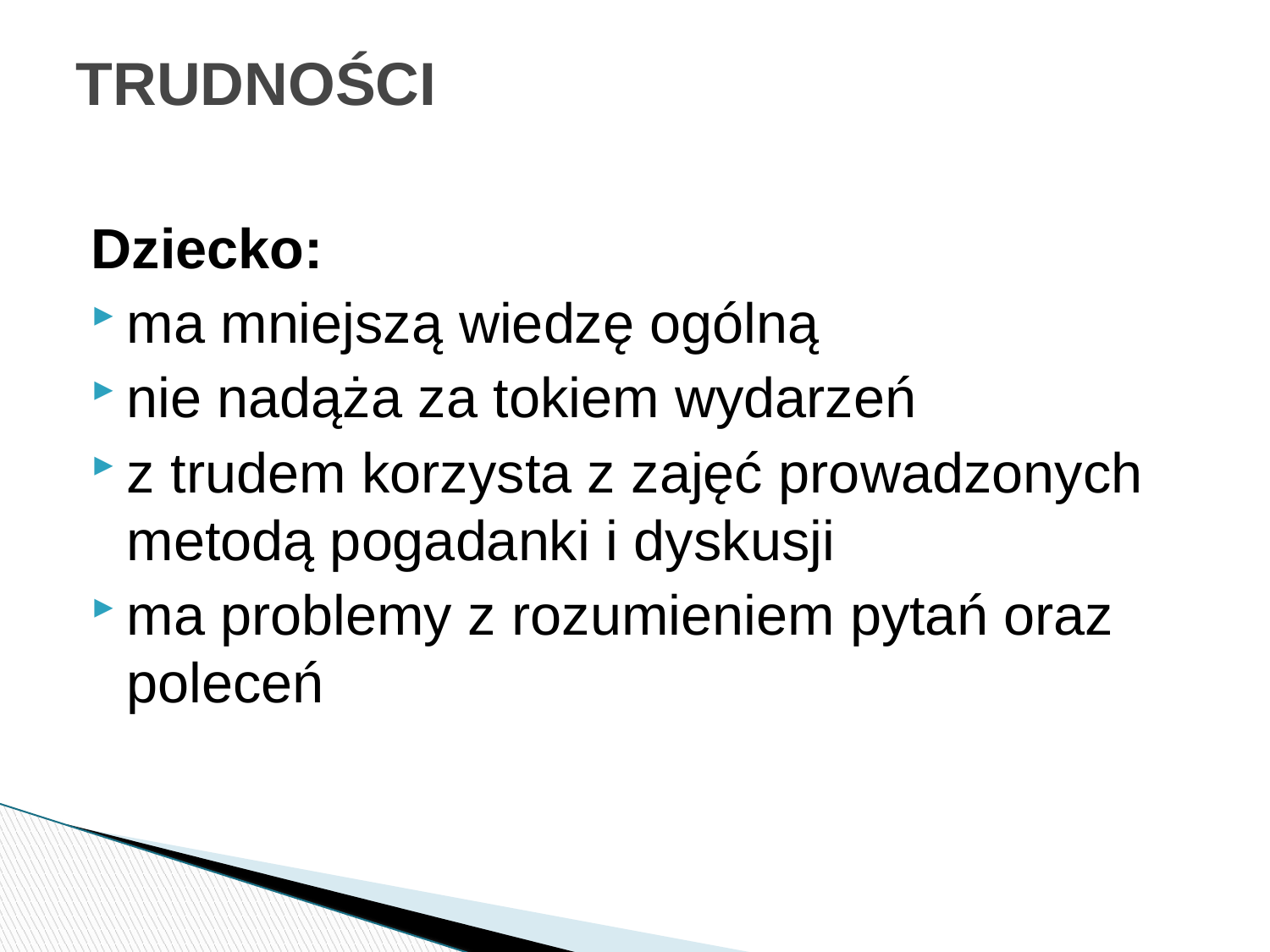

# TRUDNOŚCI
Dziecko:
ma mniejszą wiedzę ogólną
nie nadąża za tokiem wydarzeń
z trudem korzysta z zajęć prowadzonych metodą pogadanki i dyskusji
ma problemy z rozumieniem pytań oraz poleceń